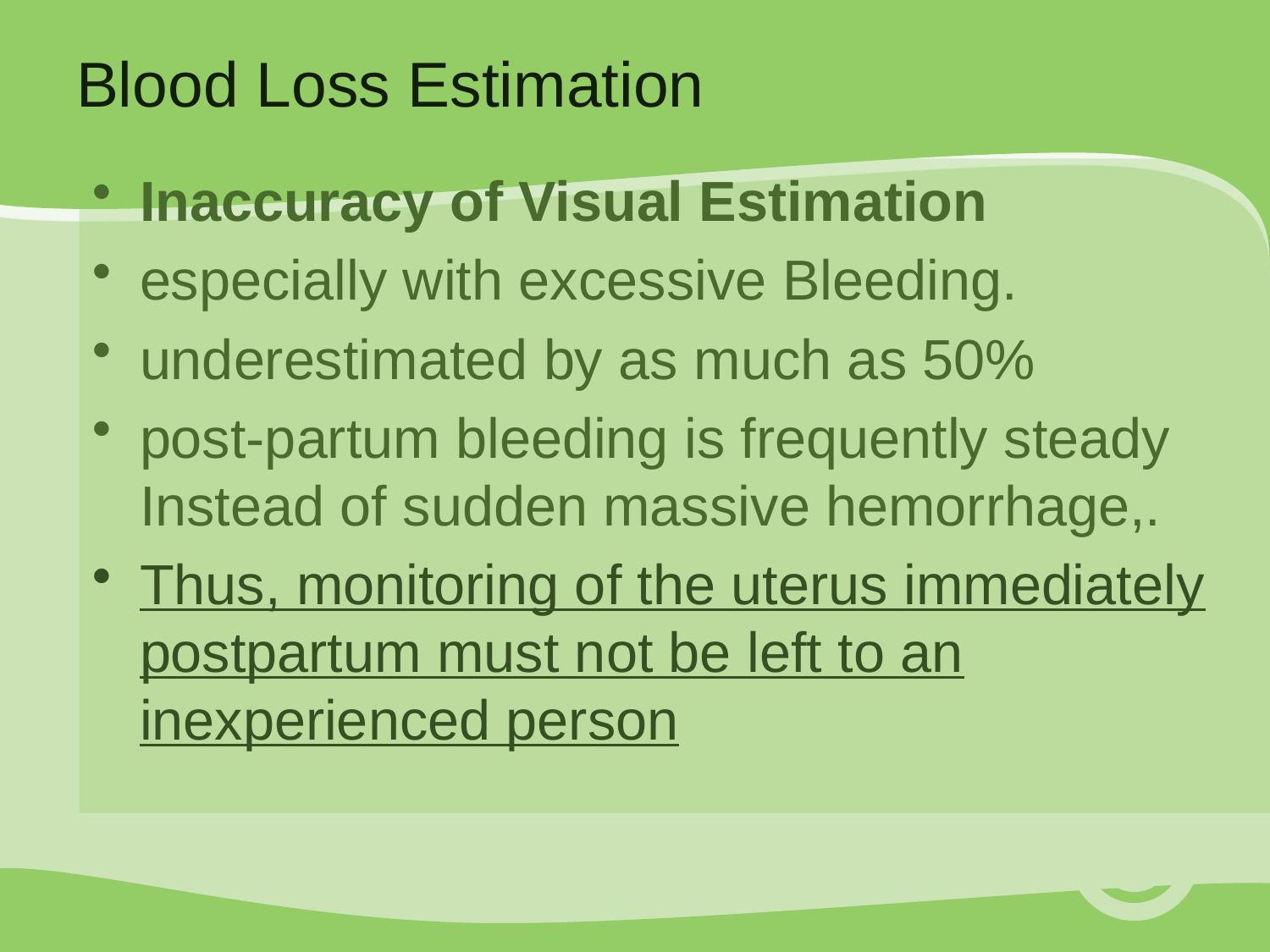

# Blood Loss Estimation
Inaccuracy of Visual Estimation
especially with excessive Bleeding.
underestimated by as much as 50%
post-partum bleeding is frequently steady Instead of sudden massive hemorrhage,.
Thus, monitoring of the uterus immediately postpartum must not be left to an inexperienced person